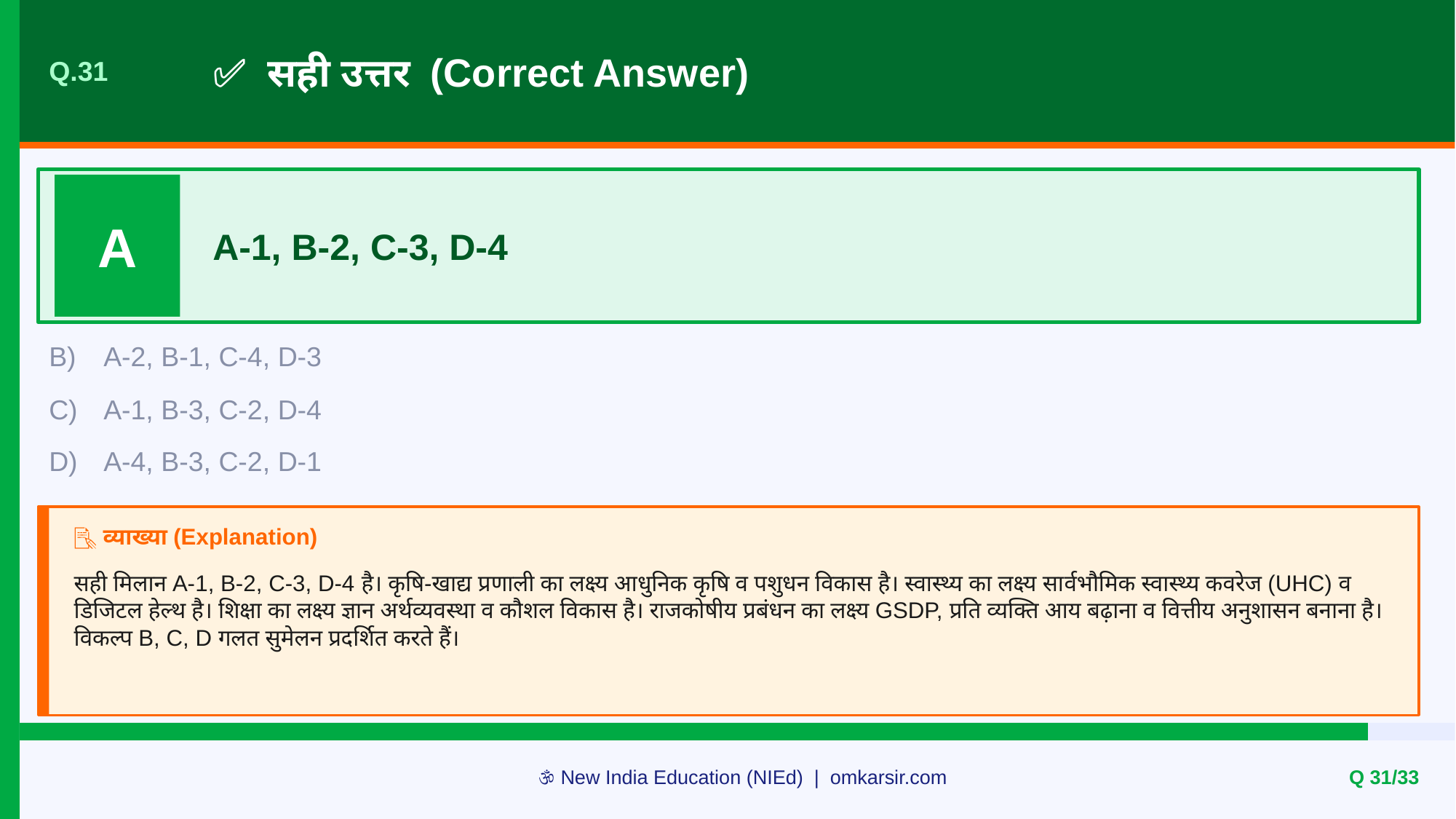

✅  सही उत्तर  (Correct Answer)
Q.31

A
A-1, B-2, C-3, D-4
B)
A-2, B-1, C-4, D-3
C)
A-1, B-3, C-2, D-4
D)
A-4, B-3, C-2, D-1

📝 व्याख्या (Explanation)
सही मिलान A-1, B-2, C-3, D-4 है। कृषि-खाद्य प्रणाली का लक्ष्य आधुनिक कृषि व पशुधन विकास है। स्वास्थ्य का लक्ष्य सार्वभौमिक स्वास्थ्य कवरेज (UHC) व डिजिटल हेल्थ है। शिक्षा का लक्ष्य ज्ञान अर्थव्यवस्था व कौशल विकास है। राजकोषीय प्रबंधन का लक्ष्य GSDP, प्रति व्यक्ति आय बढ़ाना व वित्तीय अनुशासन बनाना है। विकल्प B, C, D गलत सुमेलन प्रदर्शित करते हैं।

🕉️ New India Education (NIEd)  |  omkarsir.com
Q 31/33